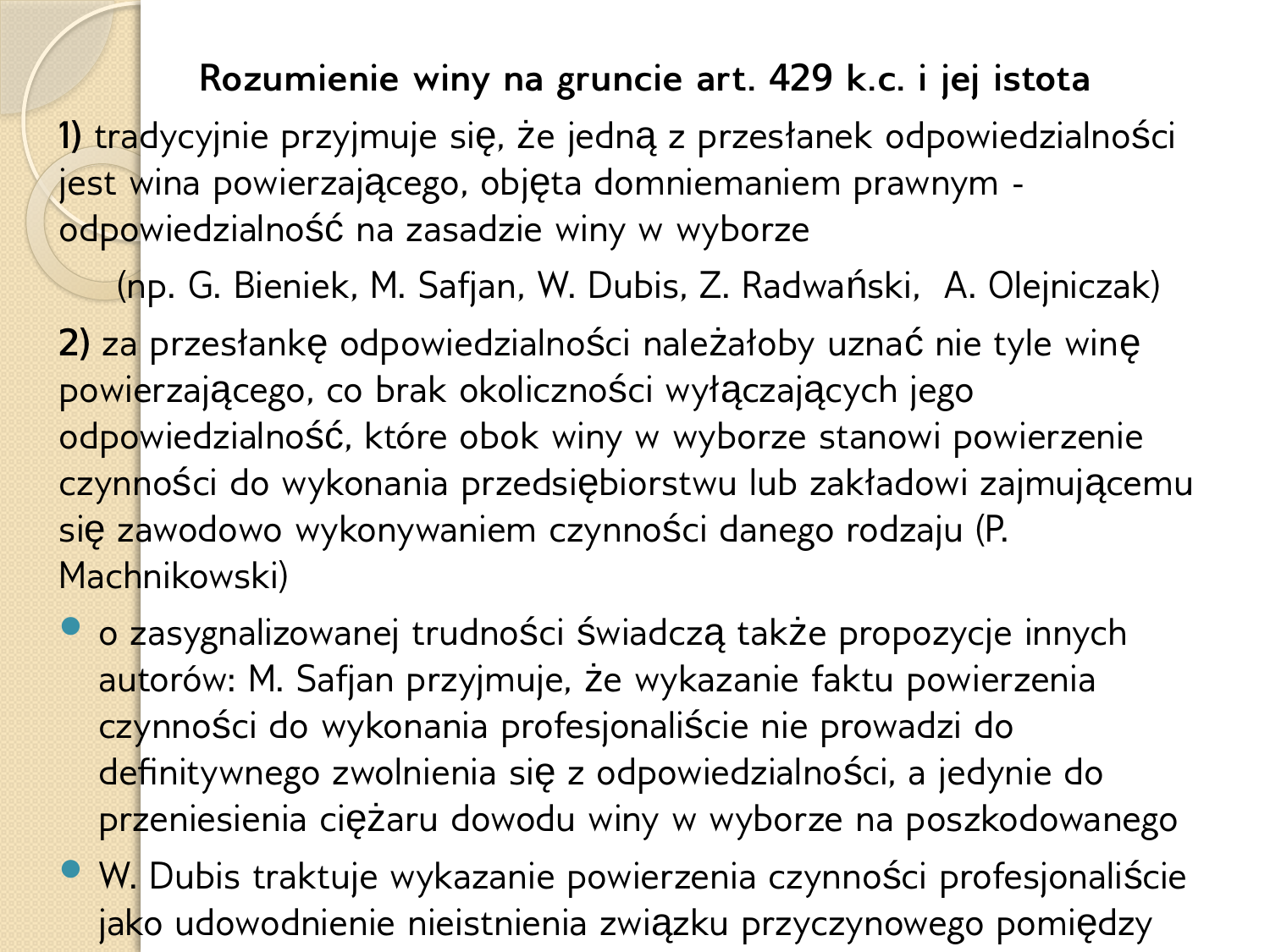

Rozumienie winy na gruncie art. 429 k.c. i jej istota
1) tradycyjnie przyjmuje się, że jedną z przesłanek odpowiedzialności jest wina powierzającego, objęta domniemaniem prawnym -  odpowiedzialność na zasadzie winy w wyborze
     (np. G. Bieniek, M. Safjan, W. Dubis, Z. Radwański,  A. Olejniczak)
2) za przesłankę odpowiedzialności należałoby uznać nie tyle winę powierzającego, co brak okoliczności wyłączających jego odpowiedzialność, które obok winy w wyborze stanowi powierzenie czynności do wykonania przedsiębiorstwu lub zakładowi zajmującemu się zawodowo wykonywaniem czynności danego rodzaju (P. Machnikowski)
o zasygnalizowanej trudności świadczą także propozycje innych autorów: M. Safjan przyjmuje, że wykazanie faktu powierzenia czynności do wykonania profesjonaliście nie prowadzi do definitywnego zwolnienia się z odpowiedzialności, a jedynie do przeniesienia ciężaru dowodu winy w wyborze na poszkodowanego
W. Dubis traktuje wykazanie powierzenia czynności profesjonaliście jako udowodnienie nieistnienia związku przyczynowego pomiędzy niestarannie dokonanym wyborem a szkodą